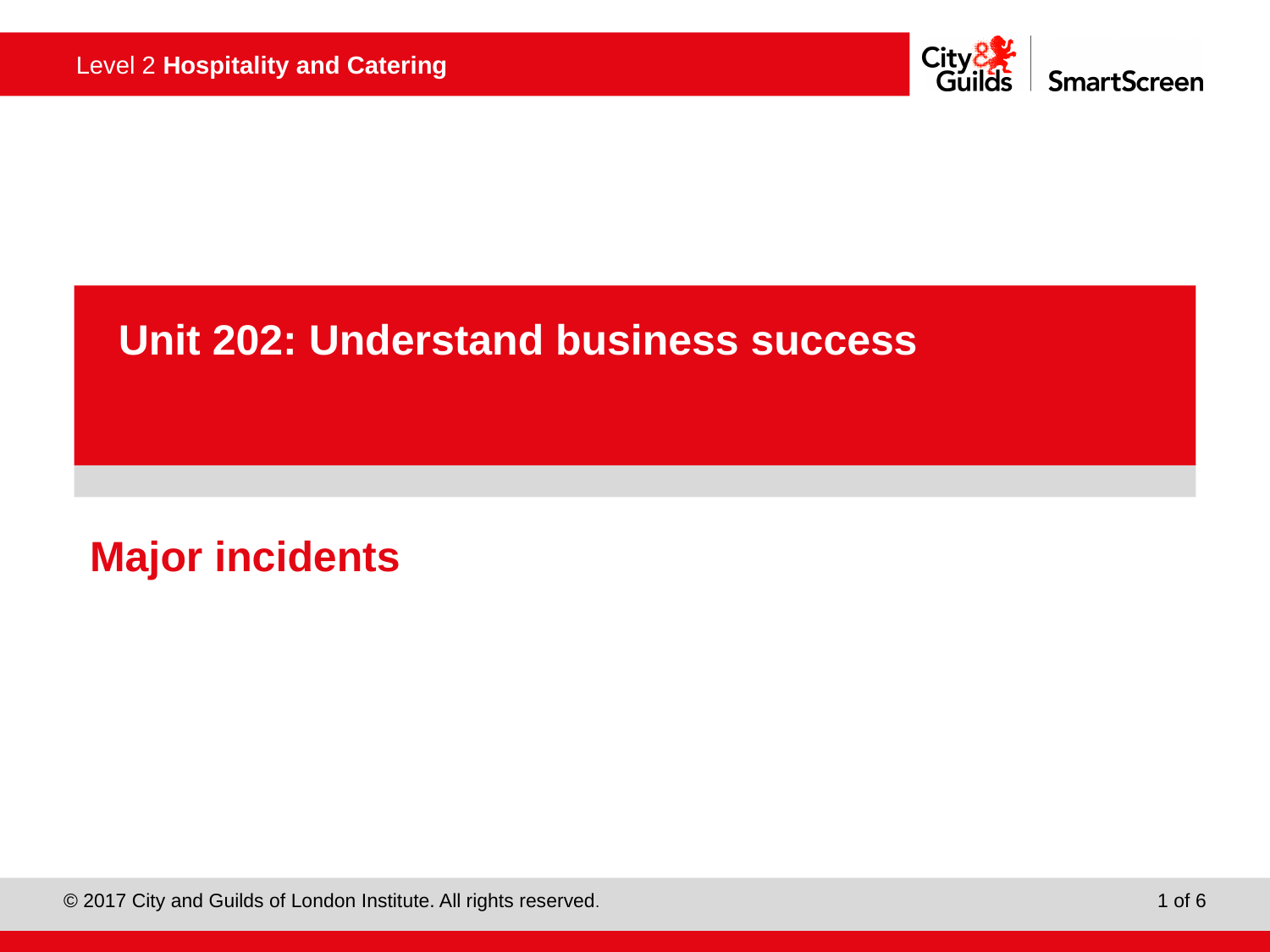

PowerPoint presentation

Unit 202: Understand business success

# Major incidents